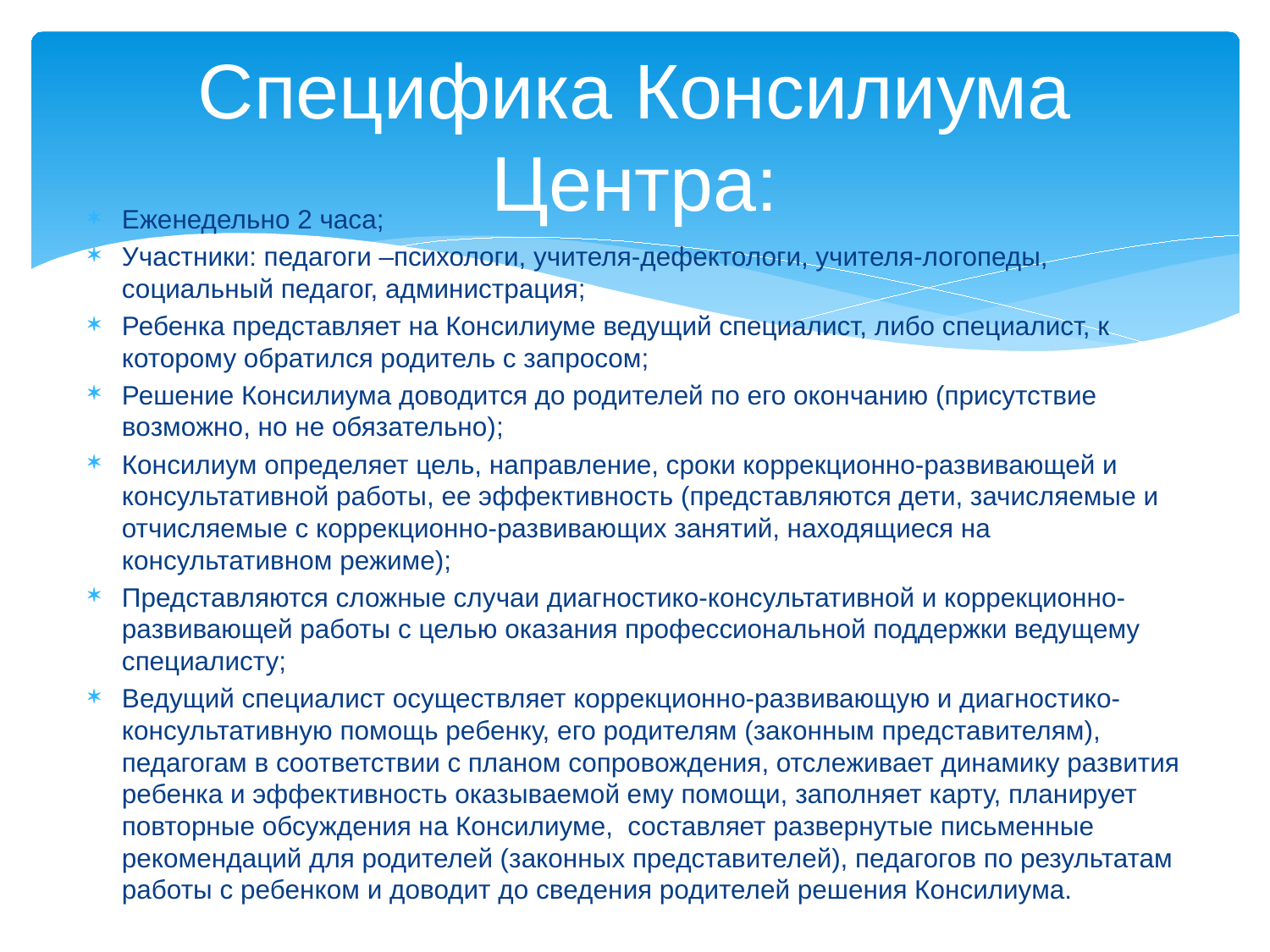

# Специфика Консилиума Центра:
Еженедельно 2 часа;
Участники: педагоги –психологи, учителя-дефектологи, учителя-логопеды, социальный педагог, администрация;
Ребенка представляет на Консилиуме ведущий специалист, либо специалист, к которому обратился родитель с запросом;
Решение Консилиума доводится до родителей по его окончанию (присутствие возможно, но не обязательно);
Консилиум определяет цель, направление, сроки коррекционно-развивающей и консультативной работы, ее эффективность (представляются дети, зачисляемые и отчисляемые с коррекционно-развивающих занятий, находящиеся на консультативном режиме);
Представляются сложные случаи диагностико-консультативной и коррекционно-развивающей работы с целью оказания профессиональной поддержки ведущему специалисту;
Ведущий специалист осуществляет коррекционно-развивающую и диагностико-консультативную помощь ребенку, его родителям (законным представителям), педагогам в соответствии с планом сопровождения, отслеживает динамику развития ребенка и эффективность оказываемой ему помощи, заполняет карту, планирует повторные обсуждения на Консилиуме,  составляет развернутые письменные рекомендаций для родителей (законных представителей), педагогов по результатам работы с ребенком и доводит до сведения родителей решения Консилиума.